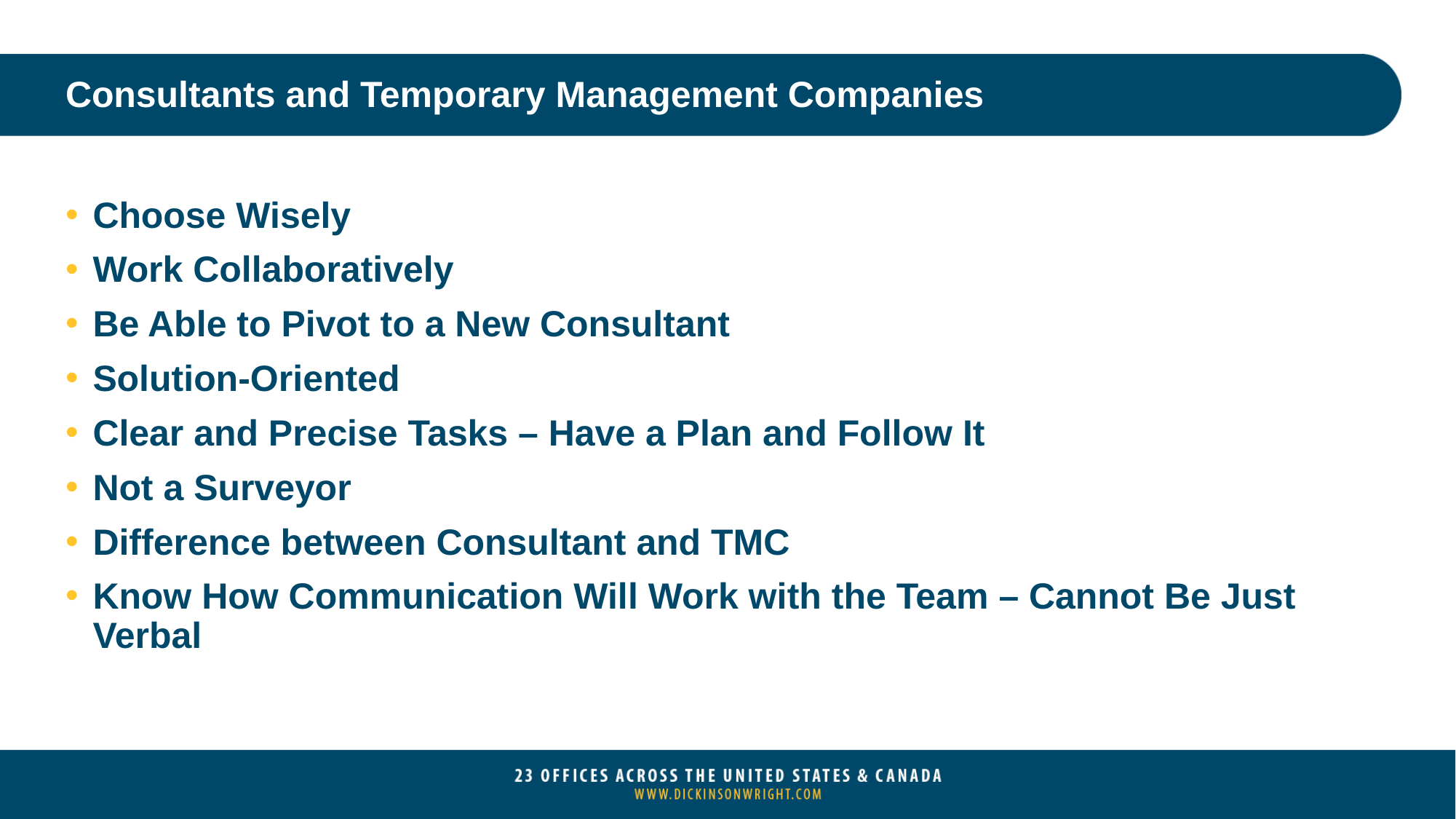

# Consultants and Temporary Management Companies
Choose Wisely
Work Collaboratively
Be Able to Pivot to a New Consultant
Solution-Oriented
Clear and Precise Tasks – Have a Plan and Follow It
Not a Surveyor
Difference between Consultant and TMC
Know How Communication Will Work with the Team – Cannot Be Just Verbal